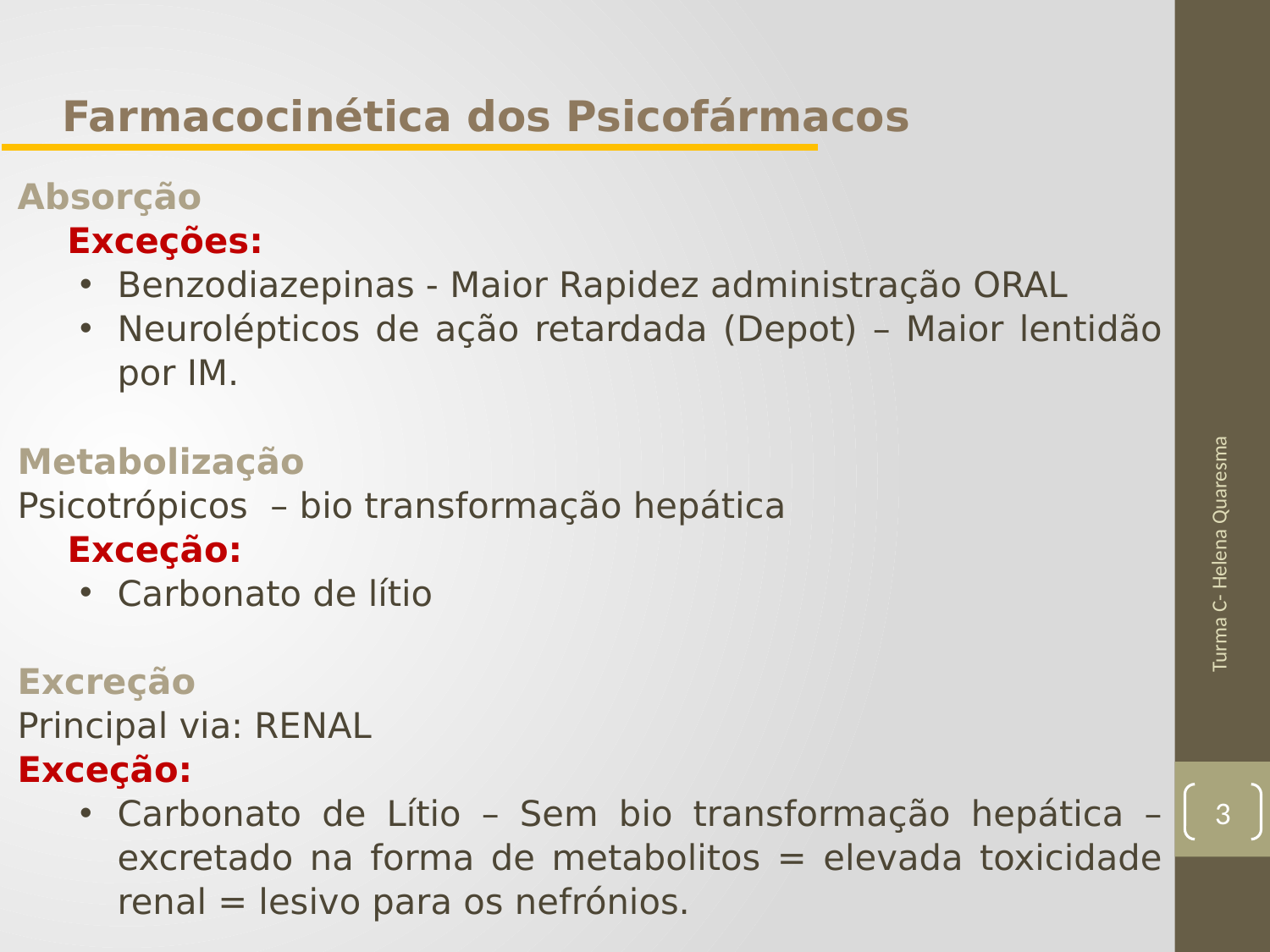

Farmacocinética dos Psicofármacos
Absorção
 Exceções:
Benzodiazepinas - Maior Rapidez administração ORAL
Neurolépticos de ação retardada (Depot) – Maior lentidão por IM.

Metabolização
Psicotrópicos  – bio transformação hepática
Exceção:
Carbonato de lítio

Excreção
Principal via: RENAL
Exceção:
Carbonato de Lítio – Sem bio transformação hepática – excretado na forma de metabolitos = elevada toxicidade renal = lesivo para os nefrónios.
Turma C- Helena Quaresma
3